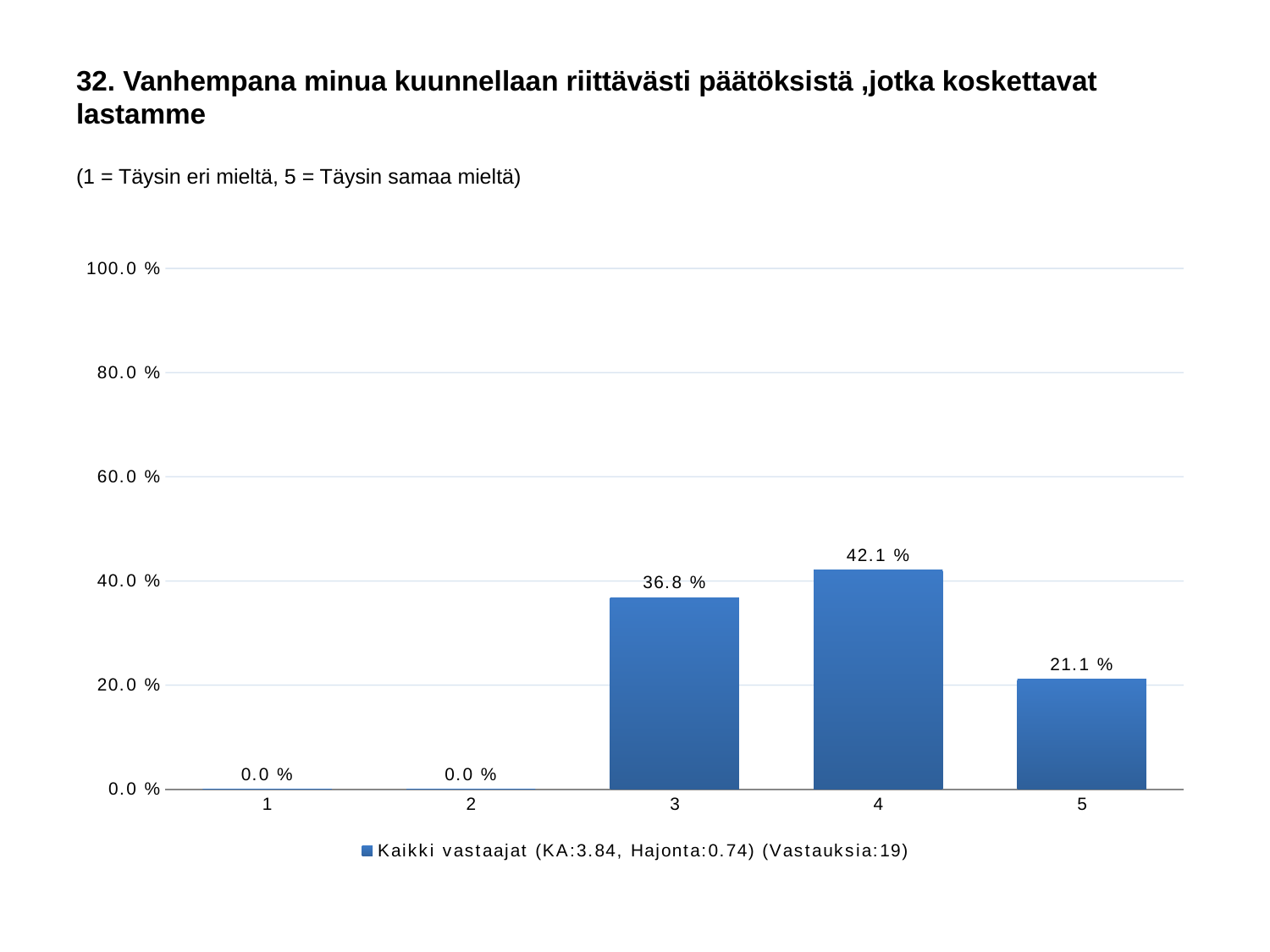

# 32. Vanhempana minua kuunnellaan riittävästi päätöksistä ,jotka koskettavat lastamme
(1 = Täysin eri mieltä, 5 = Täysin samaa mieltä)

### Chart

| Category | Kaikki vastaajat (KA:3.84, Hajonta:0.74) (Vastauksia:19) |
|---|---|
| 1 | 0.0 |
| 2 | 0.0 |
| 3 | 0.368 |
| 4 | 0.421 |
| 5 | 0.211 |